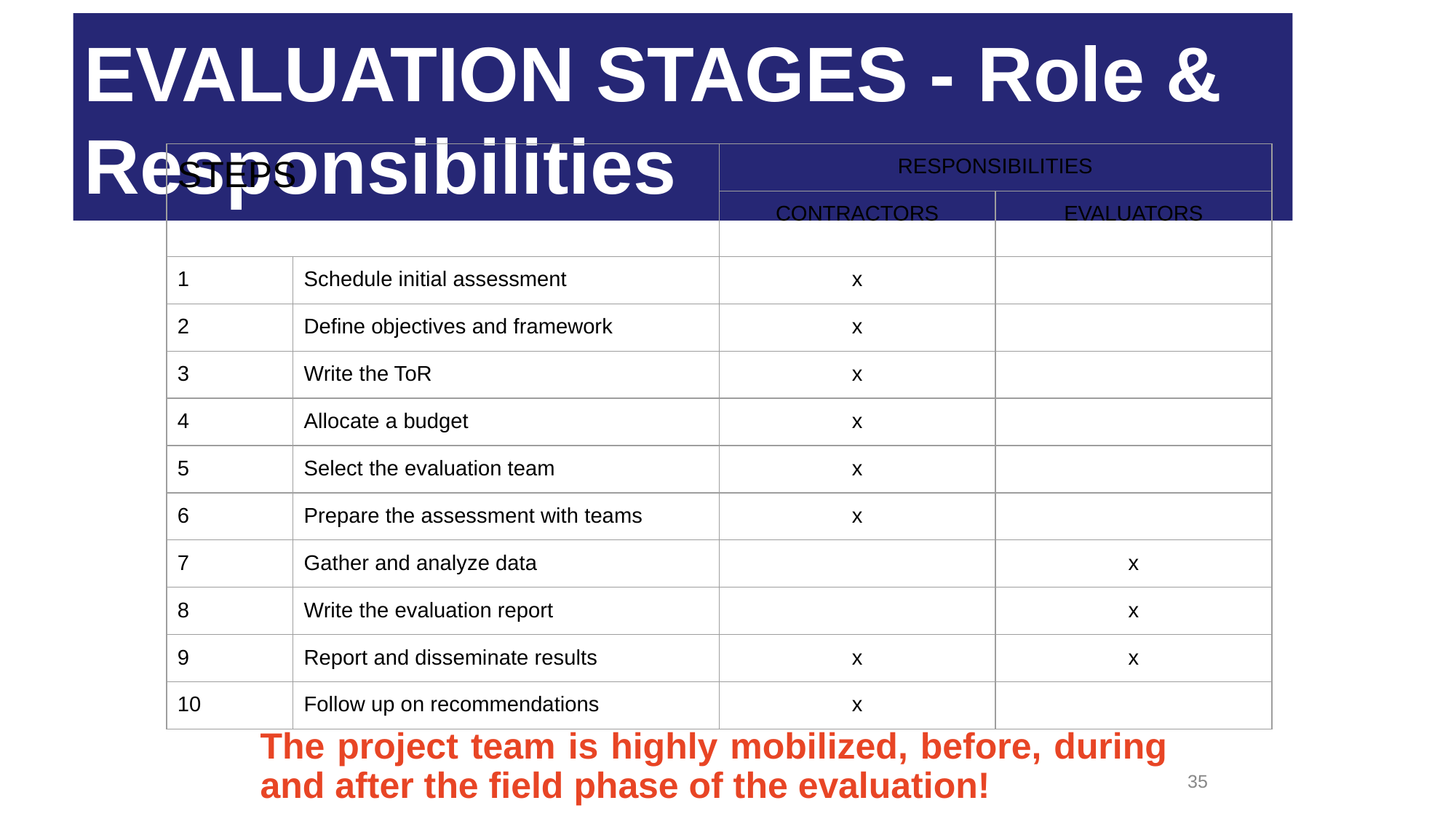

EVALUATION STAGES - Role & Responsibilities
| STEPS |  | RESPONSIBILITIES |  |
| --- | --- | --- | --- |
|  |  | CONTRACTORS | EVALUATORS |
| 1 | Schedule initial assessment | x |  |
| 2 | Define objectives and framework | x |  |
| 3 | Write the ToR | x |  |
| 4 | Allocate a budget | x |  |
| 5 | Select the evaluation team | x |  |
| 6 | Prepare the assessment with teams | x |  |
| 7 | Gather and analyze data |  | x |
| 8 | Write the evaluation report |  | x |
| 9 | Report and disseminate results | x | x |
| 10 | Follow up on recommendations | x |  |

The project team is highly mobilized, before, during and after the field phase of the evaluation!
35